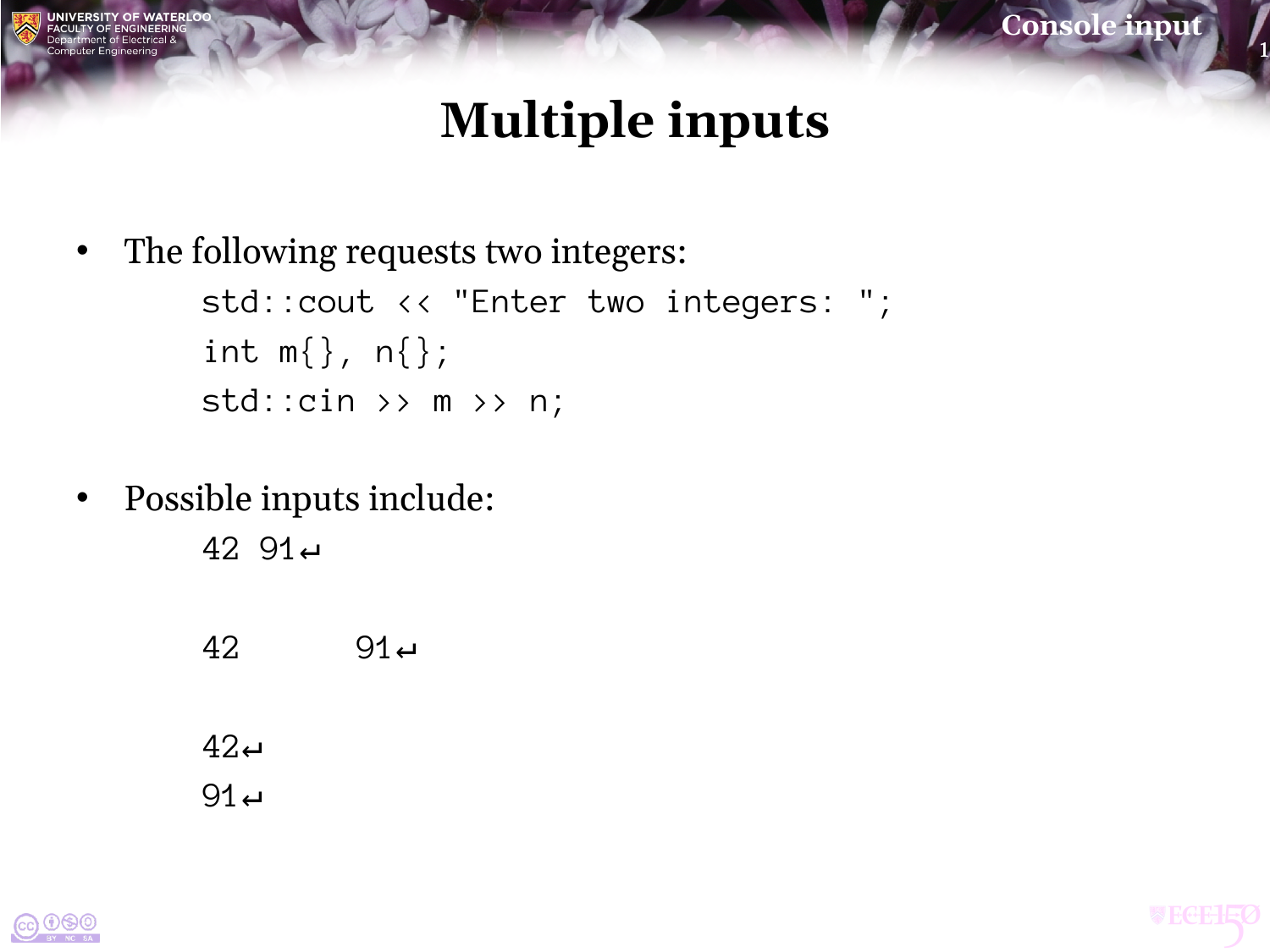

# Multiple inputs
The following requests two integers:
	std::cout << "Enter two integers: ";
	int m{}, n{};
	std::cin >> m >> n;

Possible inputs include:
	42 91↵

	42      91↵

	42↵
	91↵